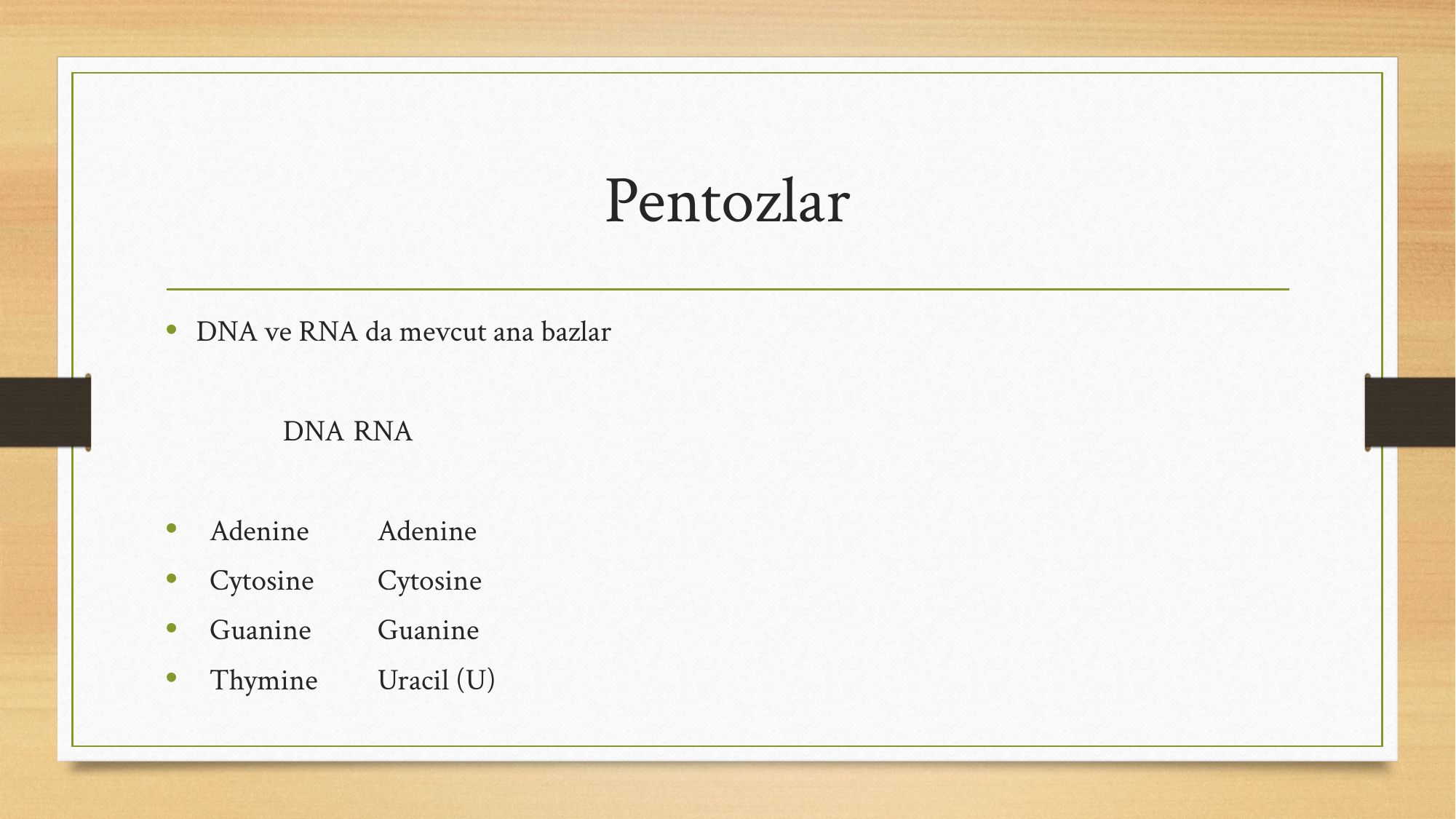

# Pentozlar
DNA ve RNA da mevcut ana bazlar

	    DNA			 RNA

	  Adenine			Adenine
	  Cytosine			Cytosine
	  Guanine			Guanine
	  Thymine			Uracil (U)